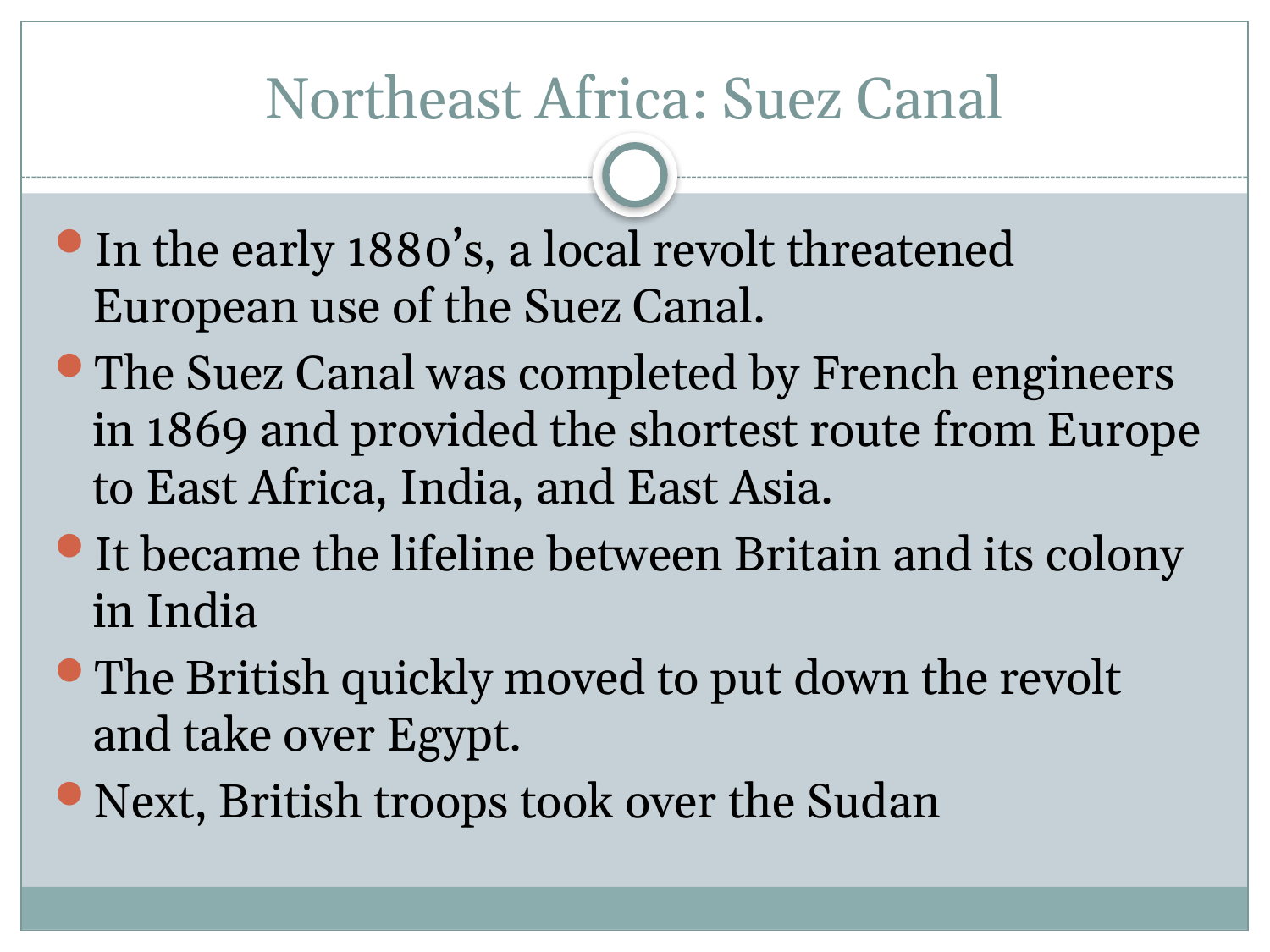

# Northeast Africa: Suez Canal
In the early 1880’s, a local revolt threatened European use of the Suez Canal.
The Suez Canal was completed by French engineers in 1869 and provided the shortest route from Europe to East Africa, India, and East Asia.
It became the lifeline between Britain and its colony in India
The British quickly moved to put down the revolt and take over Egypt.
Next, British troops took over the Sudan